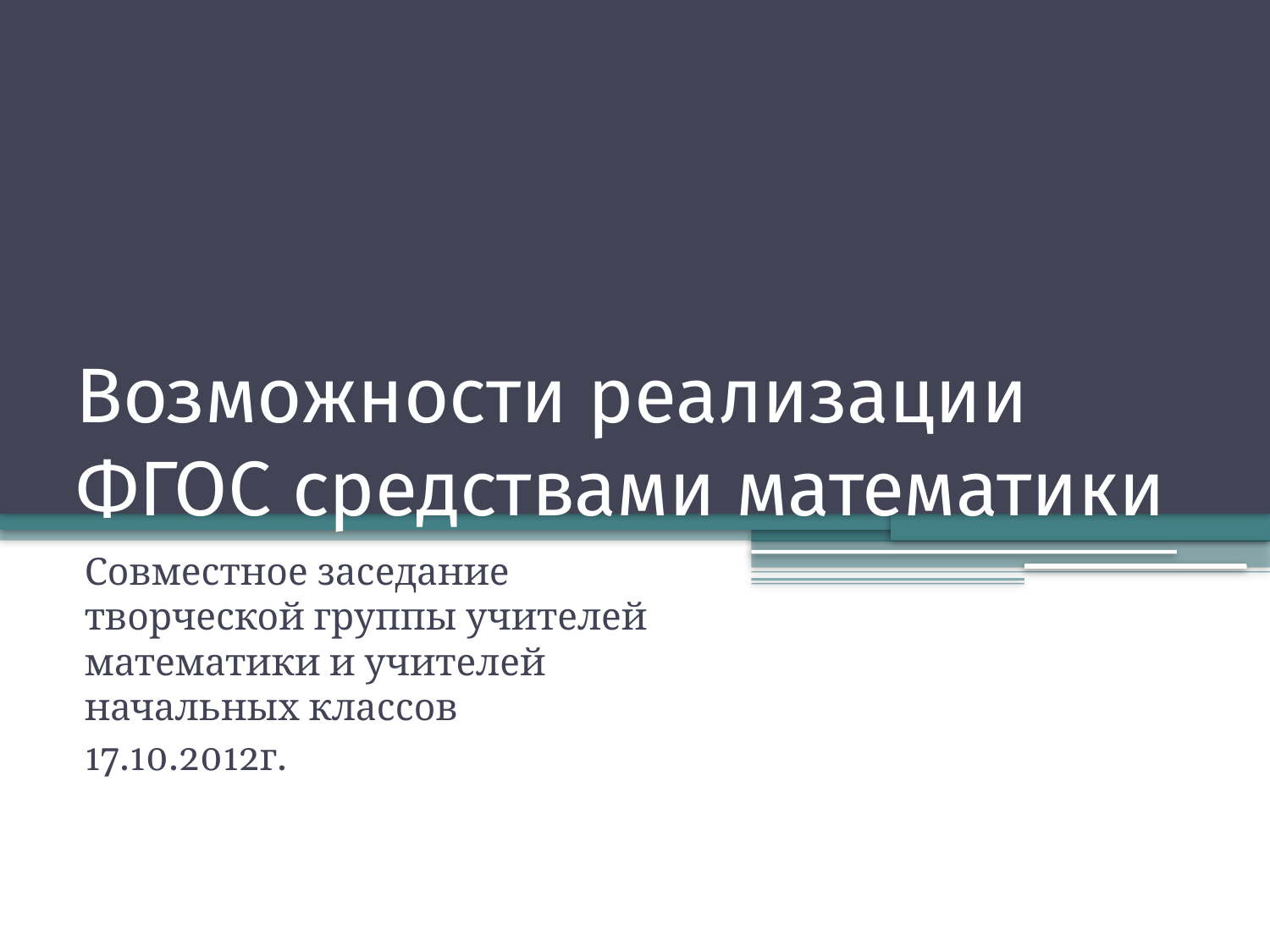

# Возможности реализации ФГОС средствами математики
Совместное заседание творческой группы учителей математики и учителей начальных классов
17.10.2012г.